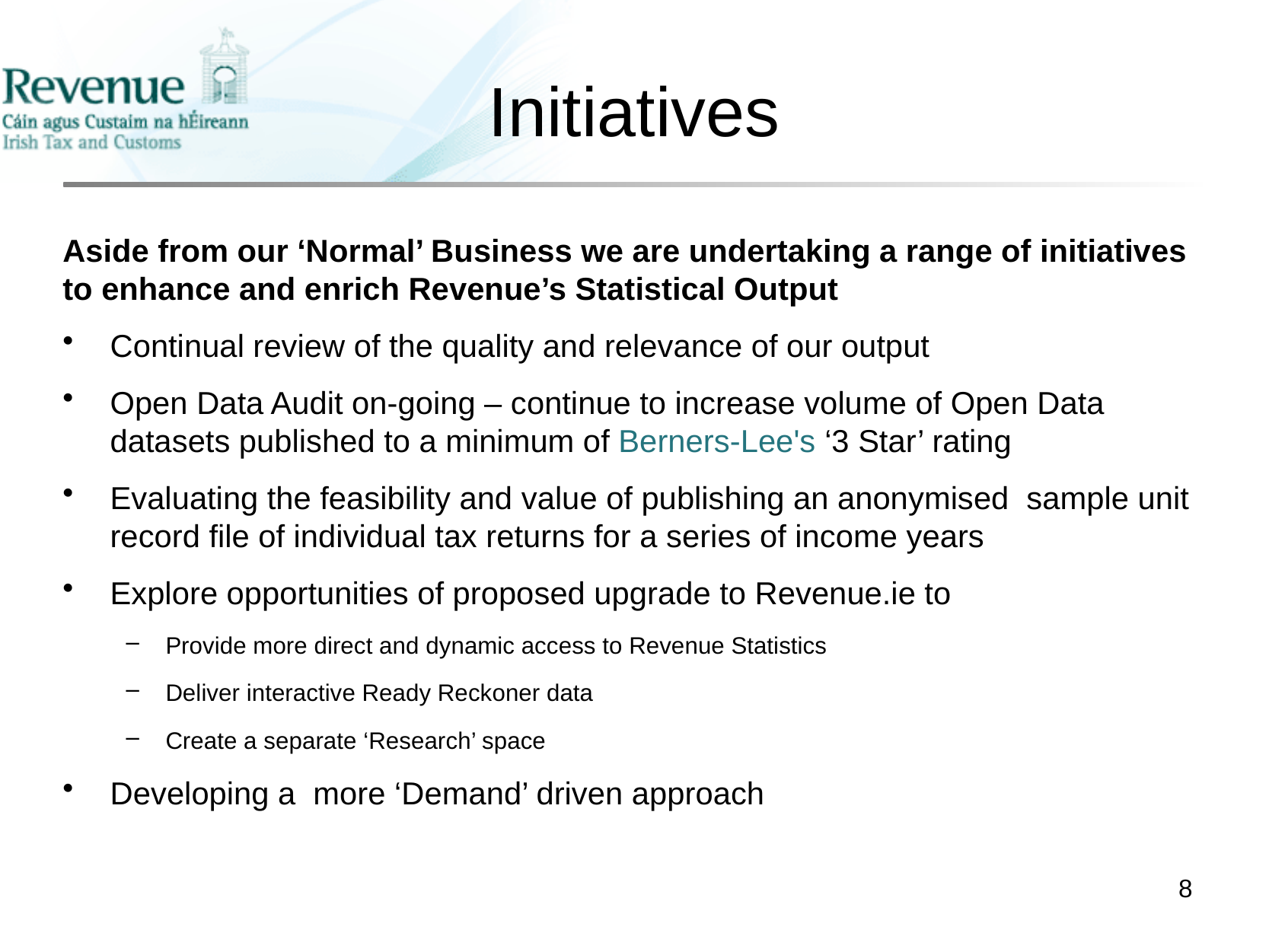

# Initiatives
Aside from our ‘Normal’ Business we are undertaking a range of initiatives to enhance and enrich Revenue’s Statistical Output
Continual review of the quality and relevance of our output
Open Data Audit on-going – continue to increase volume of Open Data datasets published to a minimum of Berners-Lee's ‘3 Star’ rating
Evaluating the feasibility and value of publishing an anonymised  sample unit record file of individual tax returns for a series of income years
Explore opportunities of proposed upgrade to Revenue.ie to
Provide more direct and dynamic access to Revenue Statistics
Deliver interactive Ready Reckoner data
Create a separate ‘Research’ space
Developing a  more ‘Demand’ driven approach
8